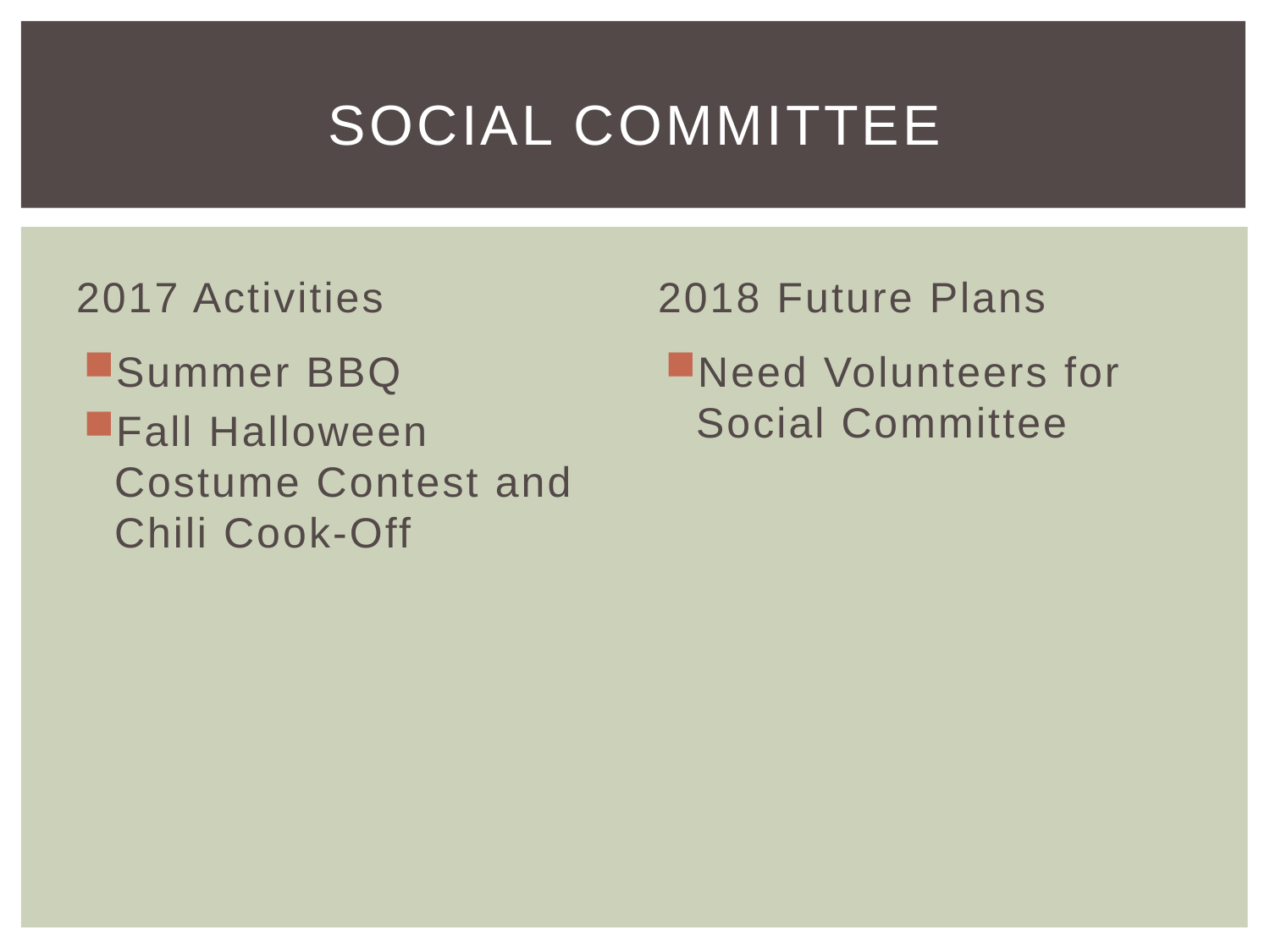

# Social Committee
2017 Activities
2018 Future Plans
Summer BBQ
Fall Halloween Costume Contest and Chili Cook-Off
Need Volunteers for Social Committee